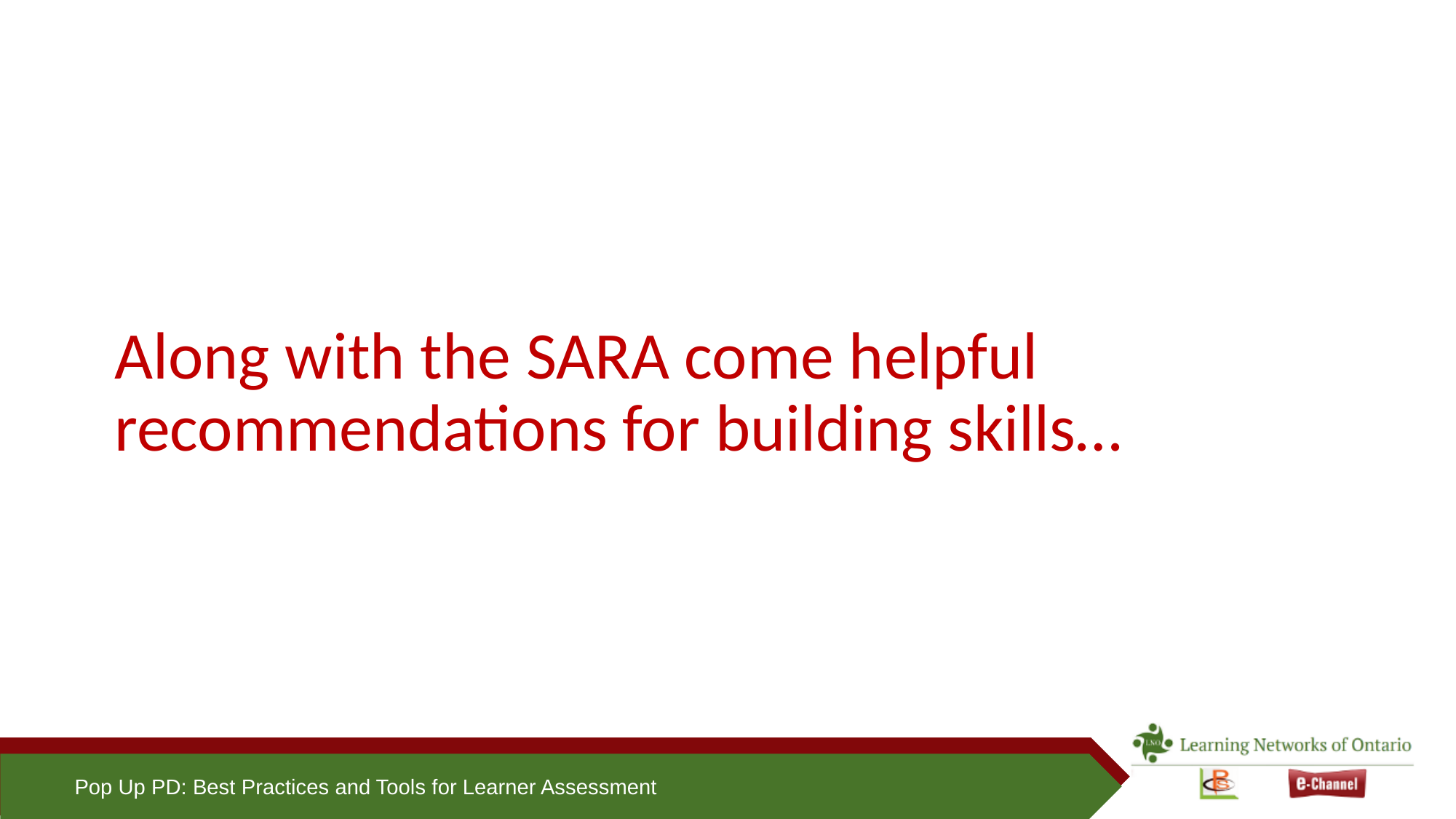

# Along with the SARA come helpful recommendations for building skills…